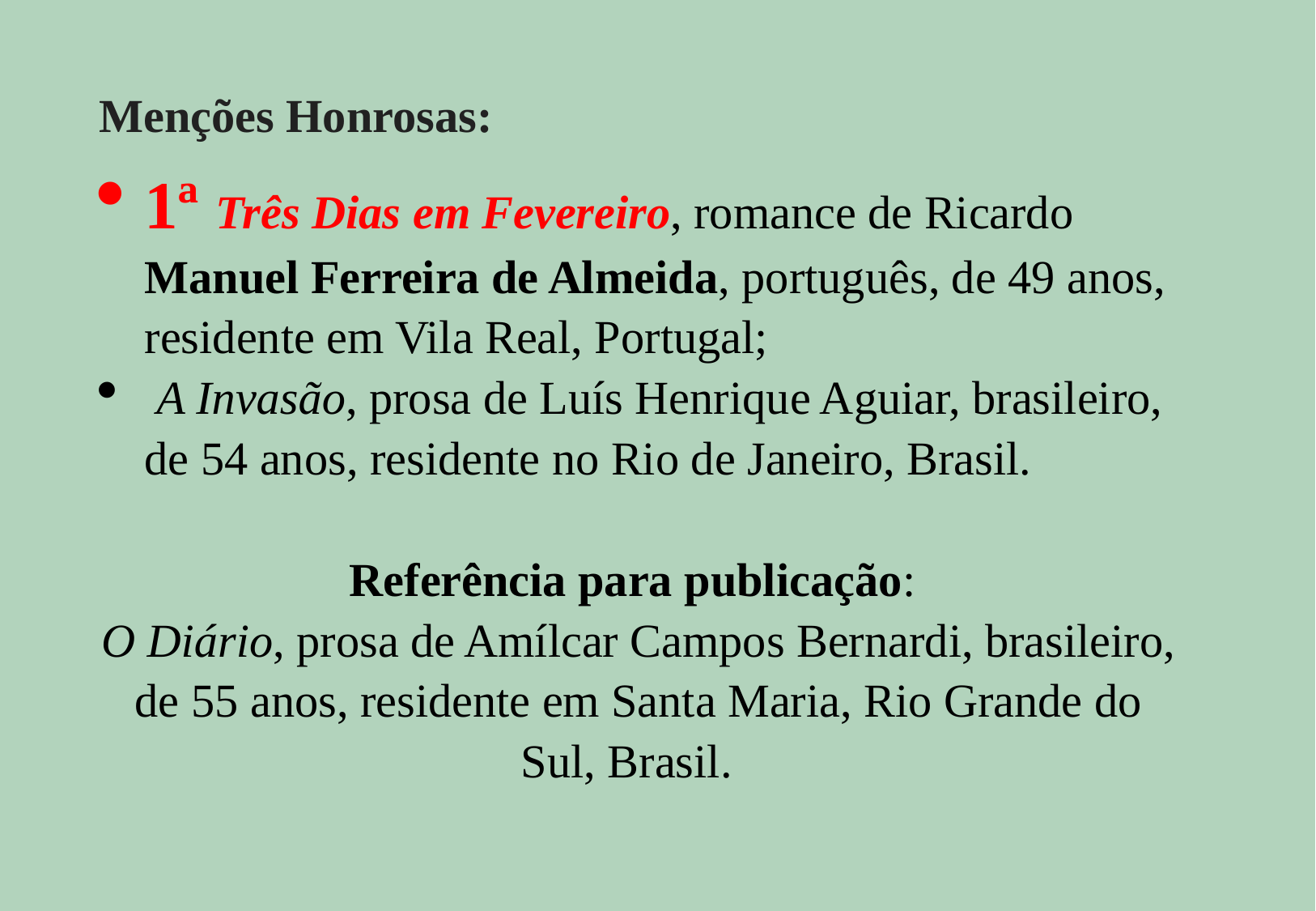

Menções Honrosas:
1ª Três Dias em Fevereiro, romance de Ricardo Manuel Ferreira de Almeida, português, de 49 anos, residente em Vila Real, Portugal;
 A Invasão, prosa de Luís Henrique Aguiar, brasileiro, de 54 anos, residente no Rio de Janeiro, Brasil.

Referência para publicação:
O Diário, prosa de Amílcar Campos Bernardi, brasileiro, de 55 anos, residente em Santa Maria, Rio Grande do Sul, Brasil.